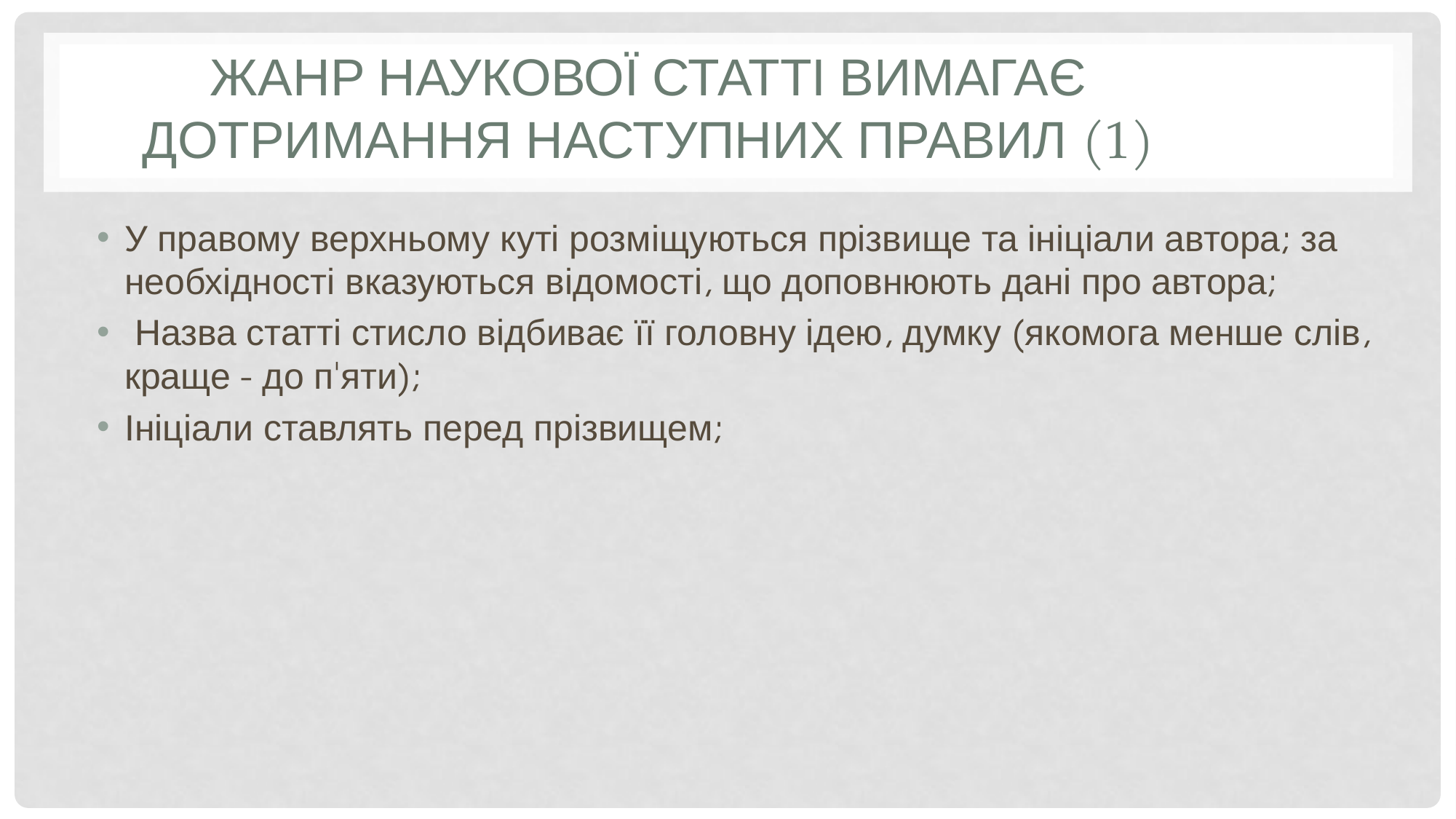

# Жанр наукової статті вимагає дотримання наступних правил (1)
У правому верхньому куті розміщуються прізвище та ініціали автора; за необхідності вказуються відомості, що доповнюють дані про автора;
 Назва статті стисло відбиває її головну ідею, думку (якомога менше слів, краще - до п'яти);
Ініціали ставлять перед прізвищем;